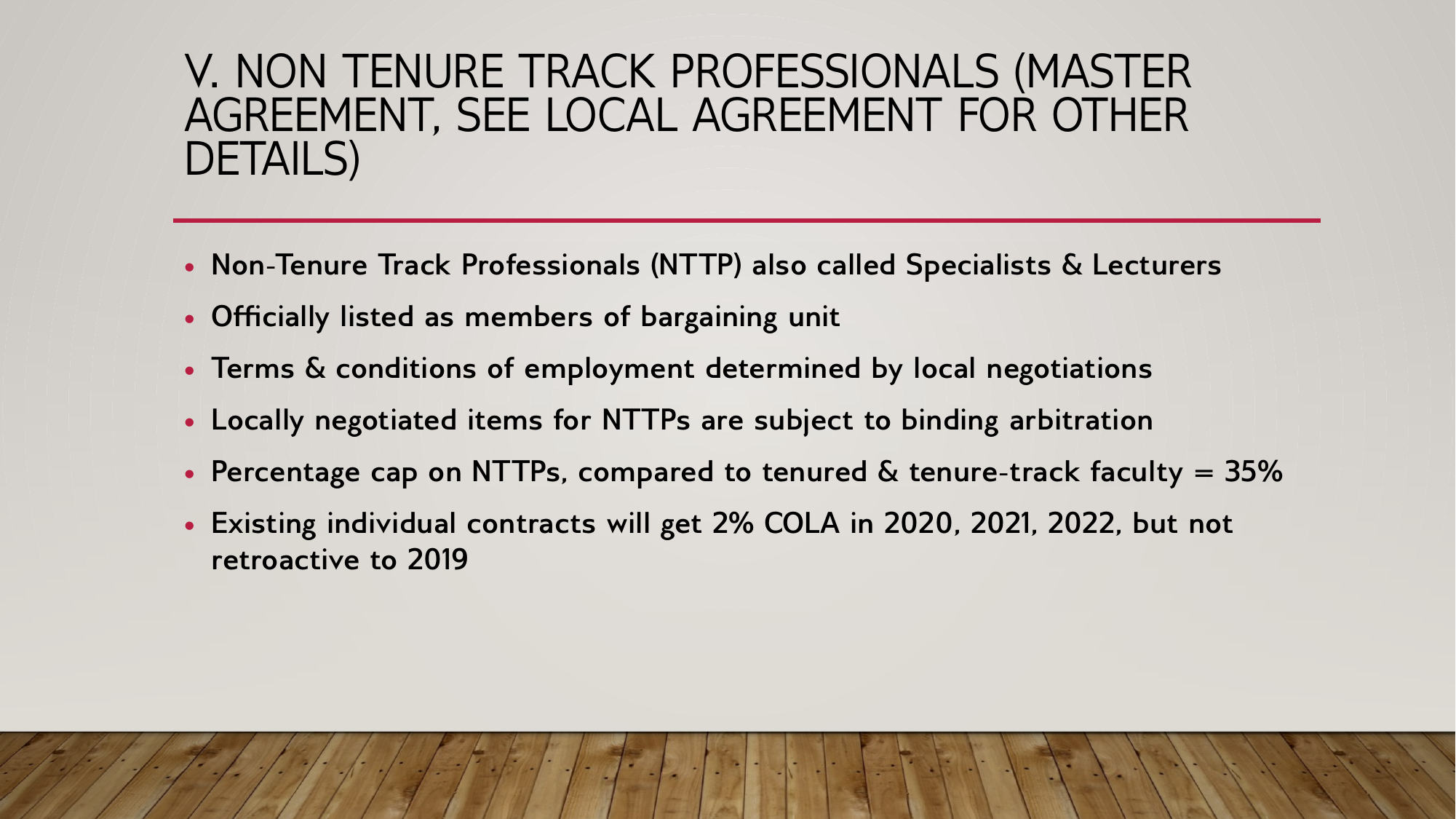

# V. Non tenure track professionals (master agreement, see local agreement for other details)
Non-Tenure Track Professionals (NTTP) also called Specialists & Lecturers
Officially listed as members of bargaining unit
Terms & conditions of employment determined by local negotiations
Locally negotiated items for NTTPs are subject to binding arbitration
Percentage cap on NTTPs, compared to tenured & tenure-track faculty = 35%
Existing individual contracts will get 2% COLA in 2020, 2021, 2022, but not retroactive to 2019